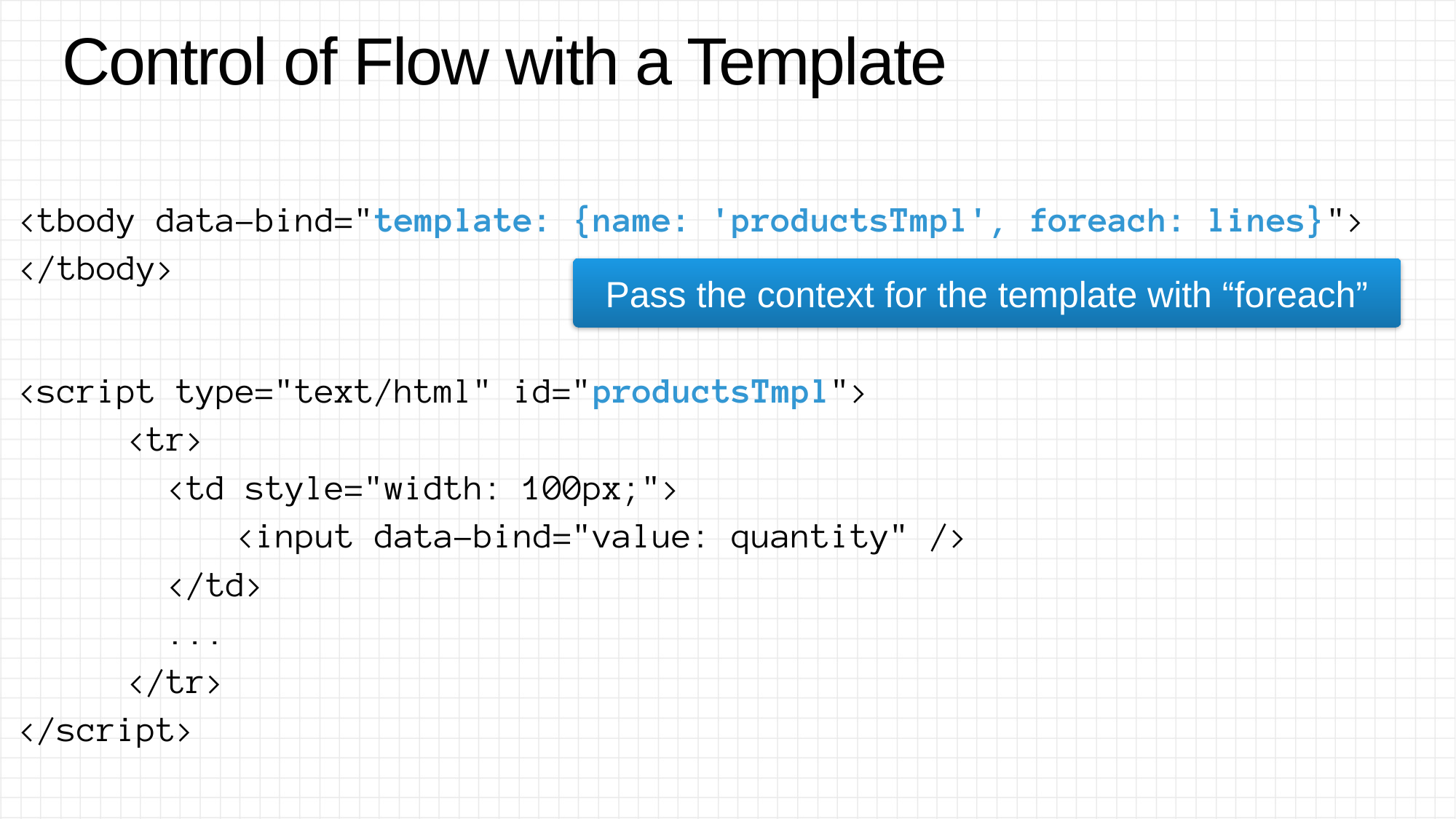

# Control of Flow with a Template
<tbody data-bind="template: {name: 'productsTmpl', foreach: lines}">
</tbody>
Pass the context for the template with “foreach”

<script type="text/html" id="productsTmpl">
	<tr>
	  <td style="width: 100px;">
		<input data-bind="value: quantity" />
	  </td>
	  ...
	</tr>
</script>